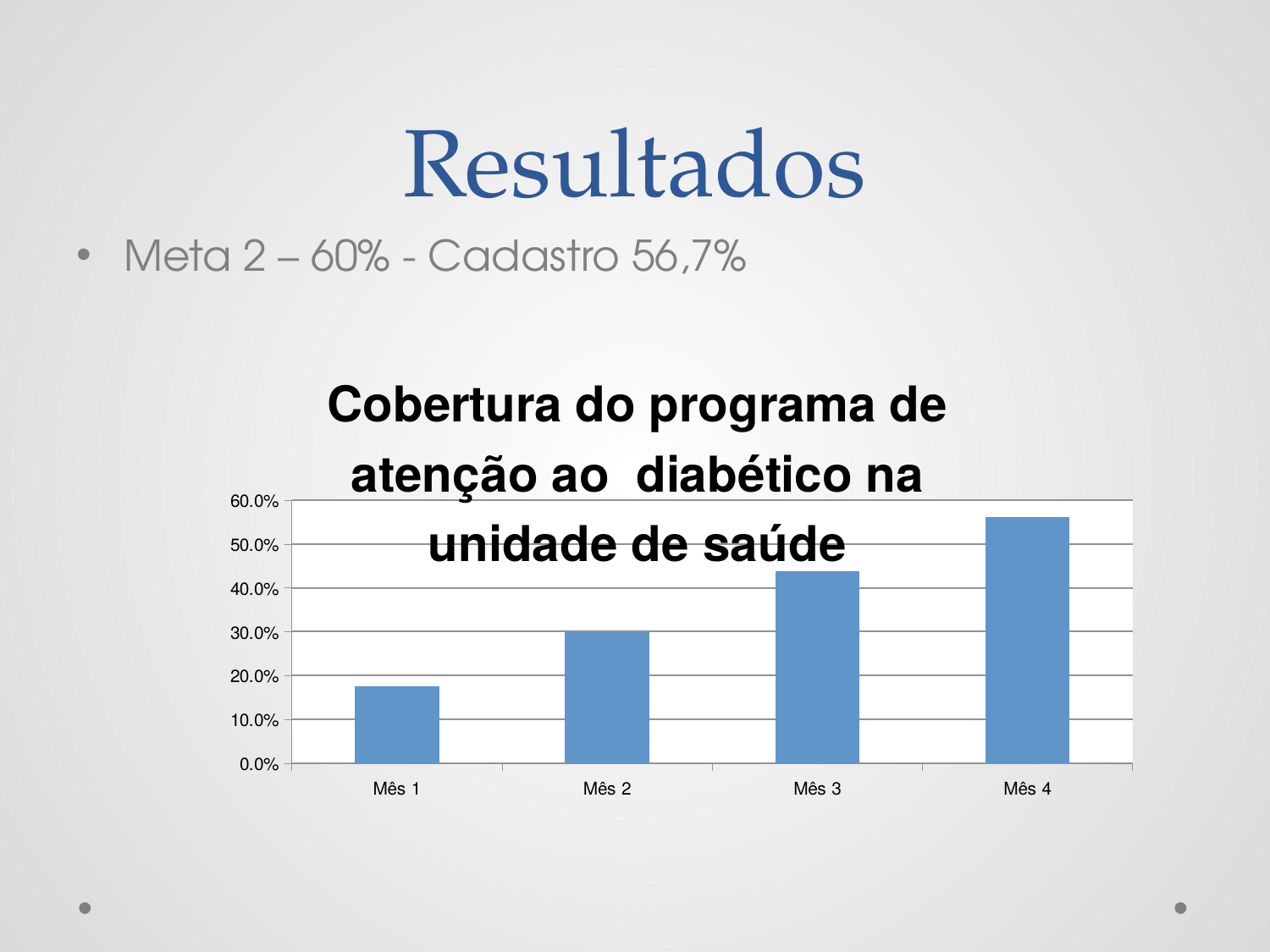

# Resultados
Meta 2 – 60% - Cadastro 56,7%

### Chart: Cobertura do programa de atenção ao  diabético na unidade de saúde

| Category | Cobertura do programa de atenção ao  diabético na unidade de saúde |
|---|---|
| Mês 1 | 0.175438596491228 |
| Mês 2 | 0.298245614035088 |
| Mês 3 | 0.43859649122807 |
| Mês 4 | 0.56140350877193 |